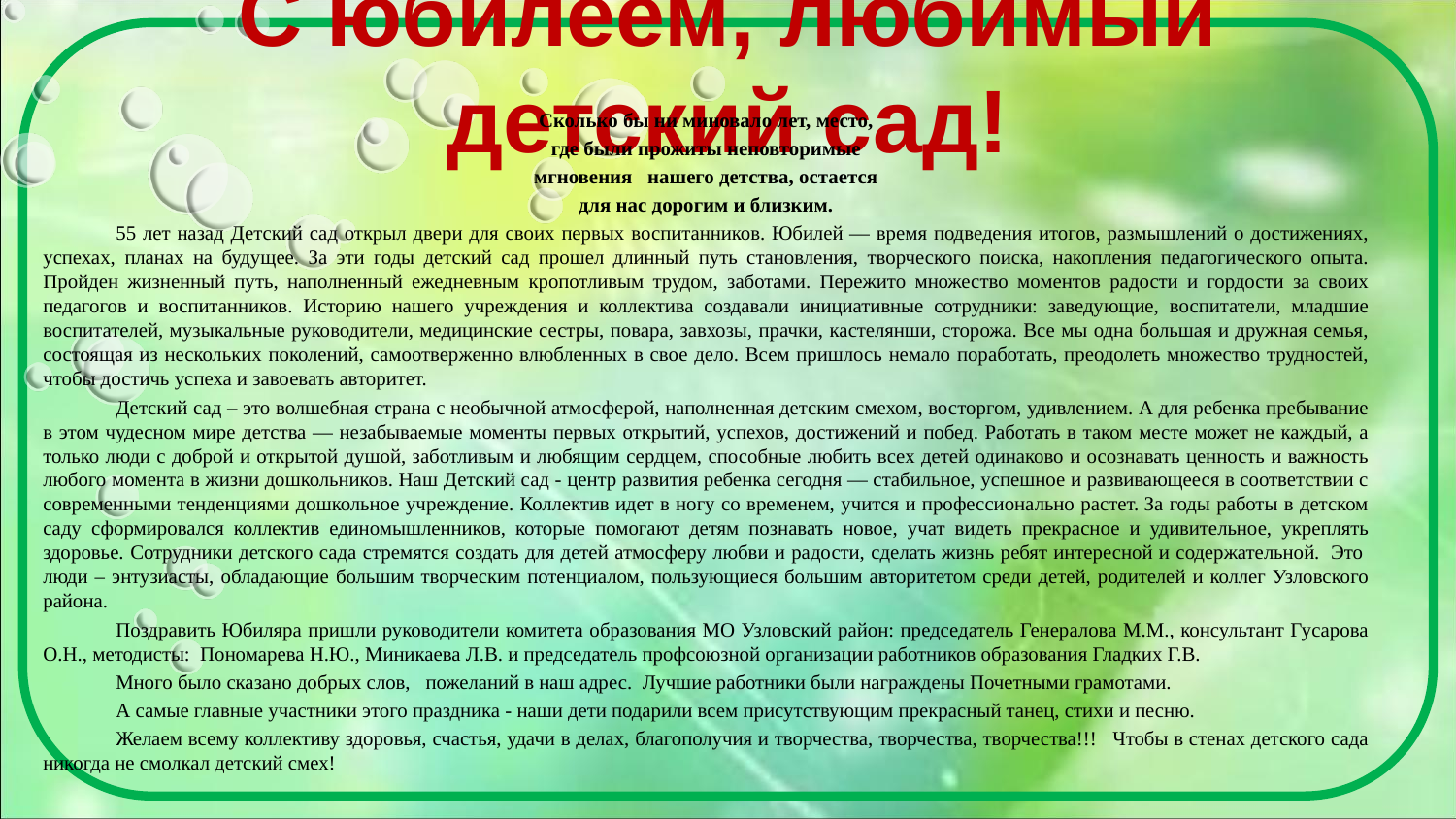

# С юбилеем, любимый детский сад!
Сколько бы ни миновало лет, место,
где были прожиты неповторимые
мгновения   нашего детства, остается
для нас дорогим и близким.
55 лет назад Детский сад открыл двери для своих первых воспитанников. Юбилей — время подведения итогов, размышлений о достижениях, успехах, планах на будущее. За эти годы детский сад прошел длинный путь становления, творческого поиска, накопления педагогического опыта. Пройден жизненный путь, наполненный ежедневным кропотливым трудом, заботами. Пережито множество моментов радости и гордости за своих педагогов и воспитанников. Историю нашего учреждения и коллектива создавали инициативные сотрудники: заведующие, воспитатели, младшие воспитателей, музыкальные руководители, медицинские сестры, повара, завхозы, прачки, кастелянши, сторожа. Все мы одна большая и дружная семья, состоящая из нескольких поколений, самоотверженно влюбленных в свое дело. Всем пришлось немало поработать, преодолеть множество трудностей, чтобы достичь успеха и завоевать авторитет.
Детский сад – это волшебная страна с необычной атмосферой, наполненная детским смехом, восторгом, удивлением. А для ребенка пребывание в этом чудесном мире детства — незабываемые моменты первых открытий, успехов, достижений и побед. Работать в таком месте может не каждый, а только люди с доброй и открытой душой, заботливым и любящим сердцем, способные любить всех детей одинаково и осознавать ценность и важность любого момента в жизни дошкольников. Наш Детский сад - центр развития ребенка сегодня — стабильное, успешное и развивающееся в соответствии с современными тенденциями дошкольное учреждение. Коллектив идет в ногу со временем, учится и профессионально растет. За годы работы в детском саду сформировался коллектив единомышленников, которые помогают детям познавать новое, учат видеть прекрасное и удивительное, укреплять здоровье. Сотрудники детского сада стремятся создать для детей атмосферу любви и радости, сделать жизнь ребят интересной и содержательной.  Это  люди – энтузиасты, обладающие большим творческим потенциалом, пользующиеся большим авторитетом среди детей, родителей и коллег Узловского района.
Поздравить Юбиляра пришли руководители комитета образования МО Узловский район: председатель Генералова М.М., консультант Гусарова О.Н., методисты:  Пономарева Н.Ю., Миникаева Л.В. и председатель профсоюзной организации работников образования Гладких Г.В.
Много было сказано добрых слов,   пожеланий в наш адрес.  Лучшие работники были награждены Почетными грамотами.
А самые главные участники этого праздника - наши дети подарили всем присутствующим прекрасный танец, стихи и песню.
Желаем всему коллективу здоровья, счастья, удачи в делах, благополучия и творчества, творчества, творчества!!!   Чтобы в стенах детского сада никогда не смолкал детский смех!